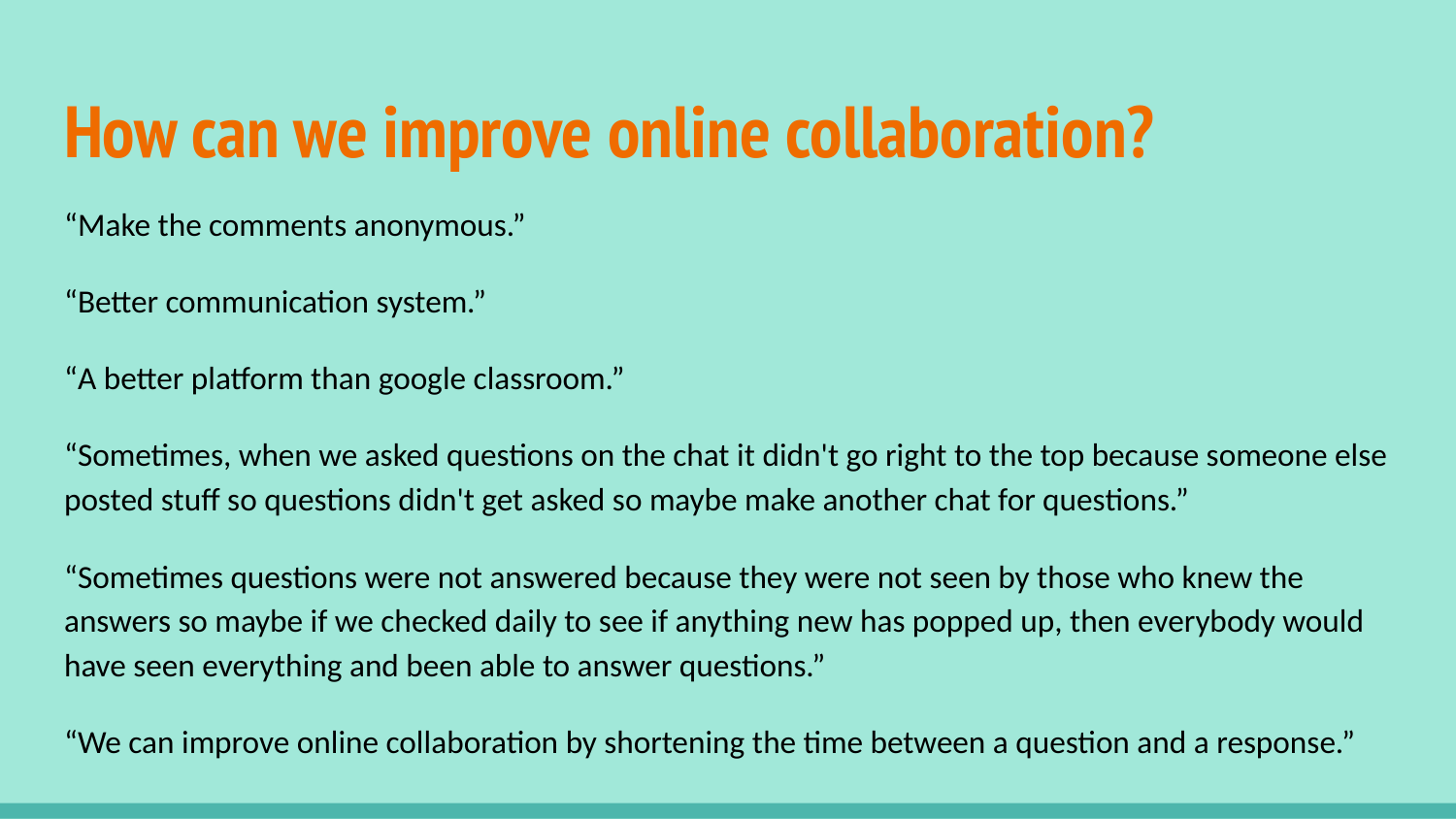

# How can we improve online collaboration?
“Make the comments anonymous.”
“Better communication system.”
“A better platform than google classroom.”
“Sometimes, when we asked questions on the chat it didn't go right to the top because someone else posted stuff so questions didn't get asked so maybe make another chat for questions.”
“Sometimes questions were not answered because they were not seen by those who knew the answers so maybe if we checked daily to see if anything new has popped up, then everybody would have seen everything and been able to answer questions.”
“We can improve online collaboration by shortening the time between a question and a response.”